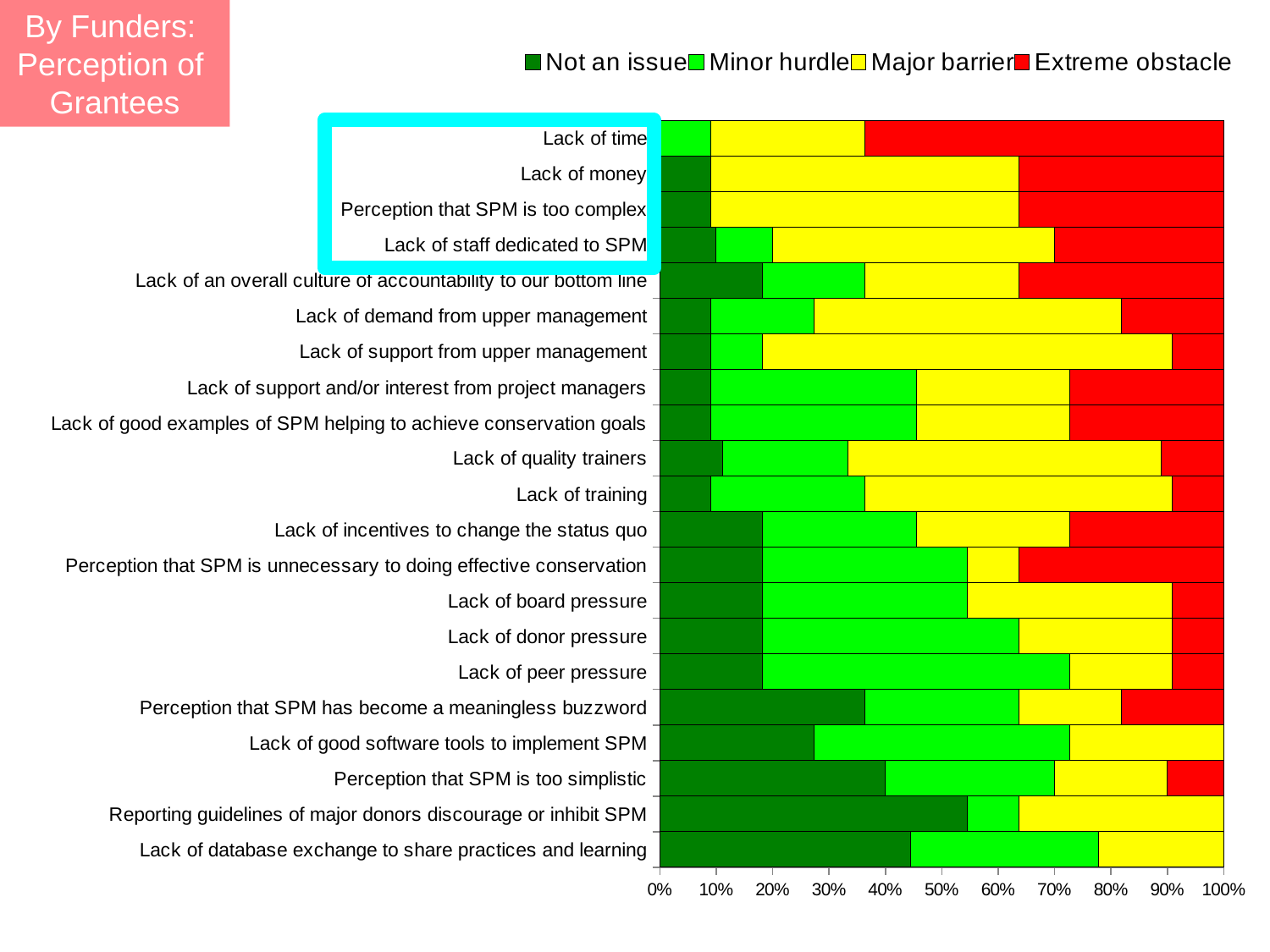

### Chart

| Category |  |  |  |  |
|---|---|---|---|---|
| Lack of database exchange to share practices and learning | 4.0 | 3.0 | 2.0 | 0.0 |
| Reporting guidelines of major donors discourage or inhibit SPM | 6.0 | 1.0 | 4.0 | 0.0 |
| Perception that SPM is too simplistic | 4.0 | 3.0 | 2.0 | 1.0 |
| Lack of good software tools to implement SPM | 3.0 | 5.0 | 3.0 | 0.0 |
| Perception that SPM has become a meaningless buzzword | 4.0 | 3.0 | 2.0 | 2.0 |
| Lack of peer pressure | 2.0 | 6.0 | 2.0 | 1.0 |
| Lack of donor pressure | 2.0 | 5.0 | 3.0 | 1.0 |
| Lack of board pressure | 2.0 | 4.0 | 4.0 | 1.0 |
| Perception that SPM is unnecessary to doing effective conservation | 2.0 | 4.0 | 1.0 | 4.0 |
| Lack of incentives to change the status quo | 2.0 | 3.0 | 3.0 | 3.0 |
| Lack of training | 1.0 | 3.0 | 6.0 | 1.0 |
| Lack of quality trainers | 1.0 | 2.0 | 5.0 | 1.0 |
| Lack of good examples of SPM helping to achieve conservation goals | 1.0 | 4.0 | 3.0 | 3.0 |
| Lack of support and/or interest from project managers | 1.0 | 4.0 | 3.0 | 3.0 |
| Lack of support from upper management | 1.0 | 1.0 | 8.0 | 1.0 |
| Lack of demand from upper management | 1.0 | 2.0 | 6.0 | 2.0 |
| Lack of an overall culture of accountability to our bottom line | 2.0 | 2.0 | 3.0 | 4.0 |
| Lack of staff dedicated to SPM | 1.0 | 1.0 | 5.0 | 3.0 |
| Perception that SPM is too complex | 1.0 | 0.0 | 6.0 | 4.0 |
| Lack of money | 1.0 | 0.0 | 6.0 | 4.0 |
| Lack of time | 0.0 | 1.0 | 3.0 | 7.0 |
By Funders:
Perception of
Grantees